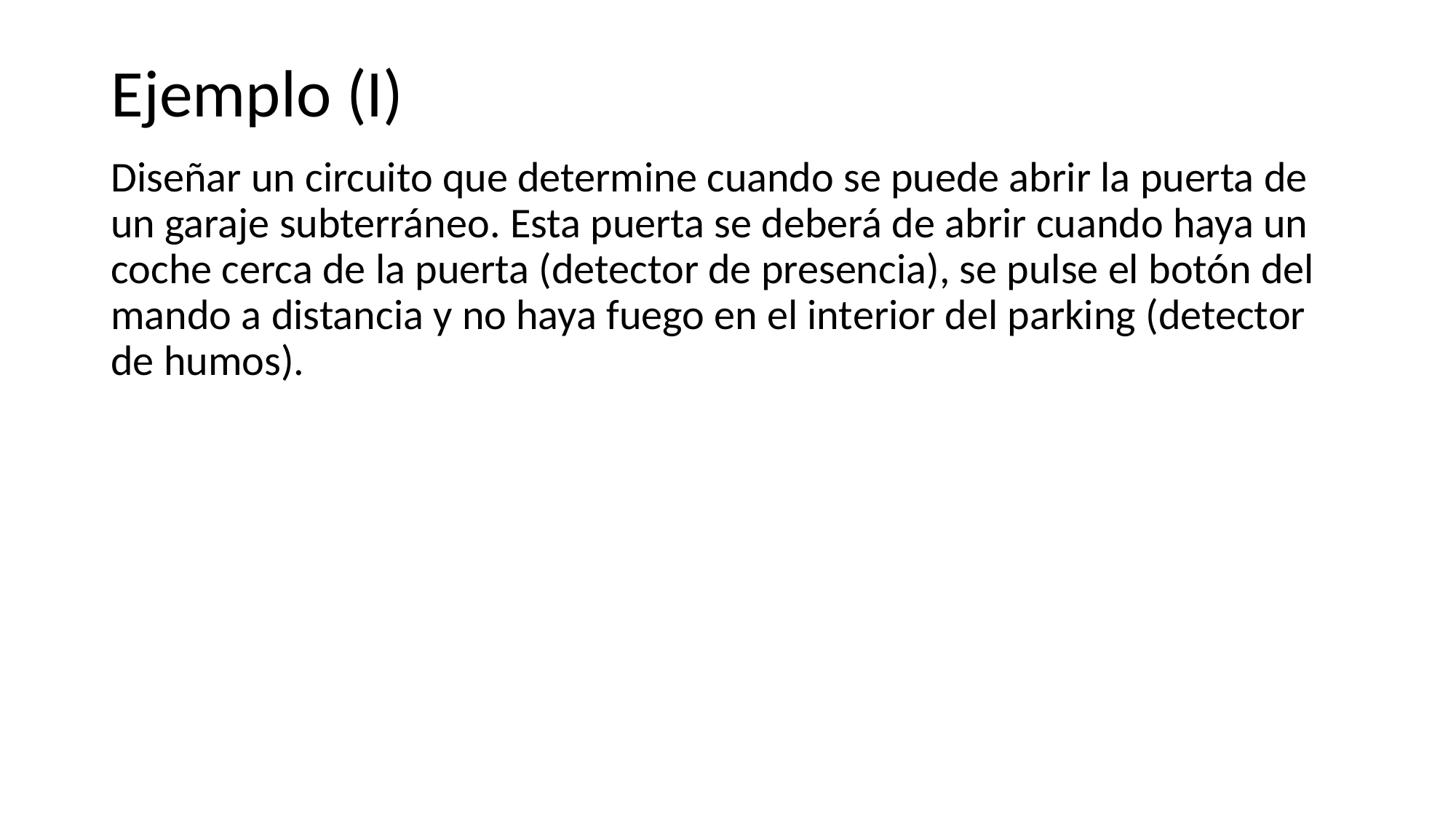

# Ejemplo (I)
Diseñar un circuito que determine cuando se puede abrir la puerta de un garaje subterráneo. Esta puerta se deberá de abrir cuando haya un coche cerca de la puerta (detector de presencia), se pulse el botón del mando a distancia y no haya fuego en el interior del parking (detector de humos).